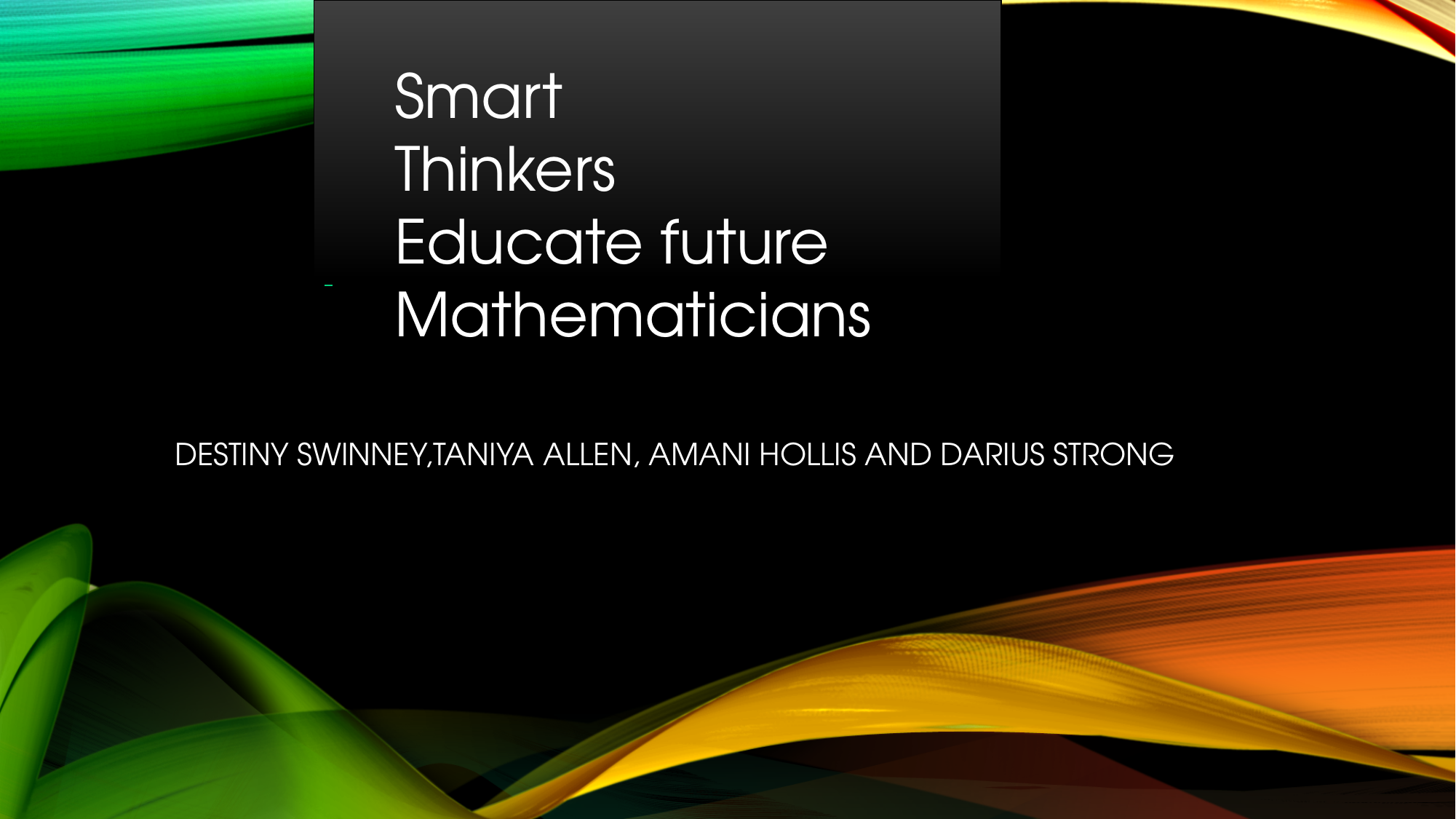

#
Smart
Thinkers
Educate future
Mathematicians

DESTINY SWINNEY,TANIYA ALLEN, AMANI HOLLIS AND DARIUS STRONG